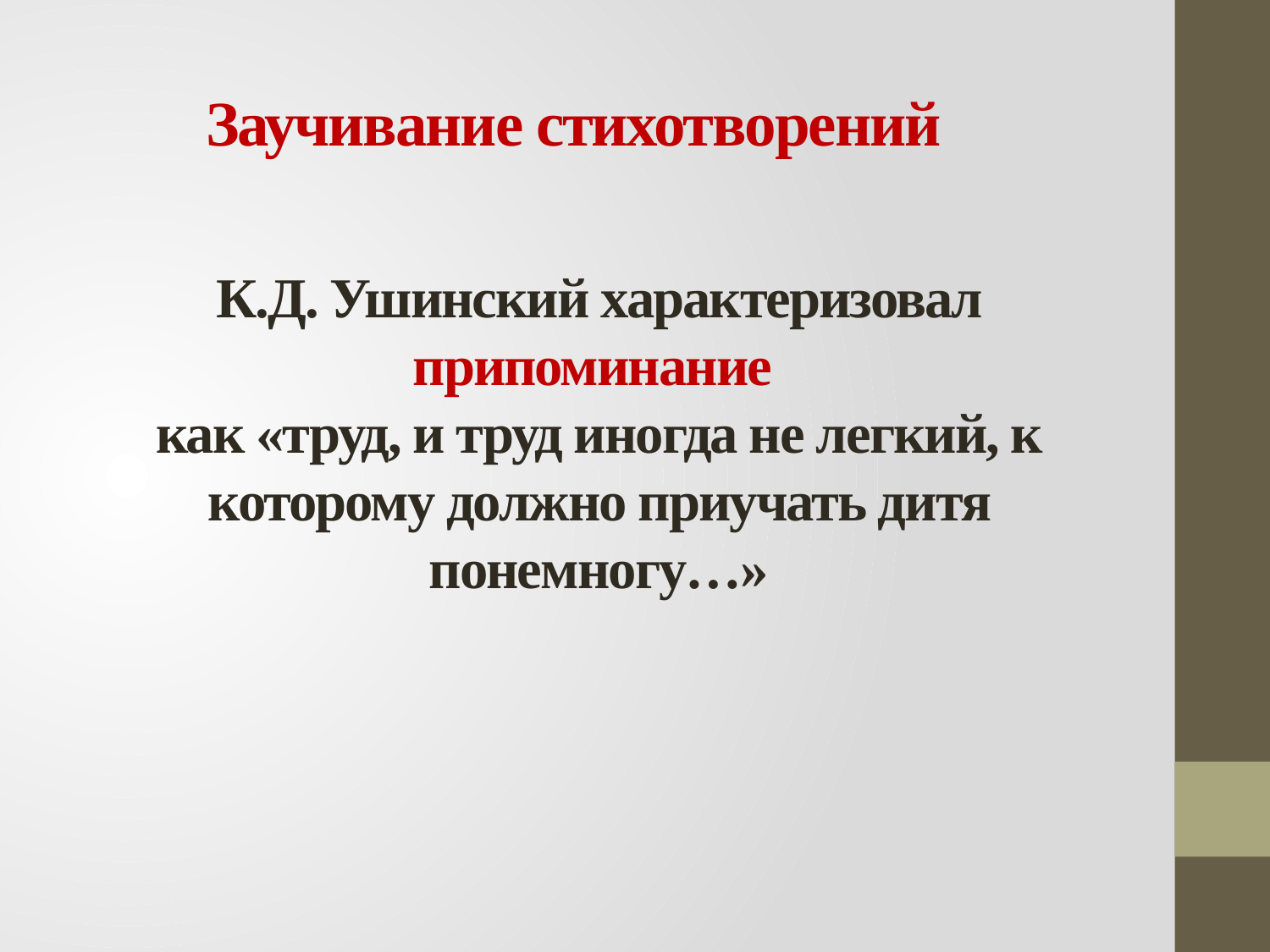

Заучивание стихотворений
# К.Д. Ушинский характеризовал припоминание как «труд, и труд иногда не легкий, к которому должно приучать дитя понемногу…»